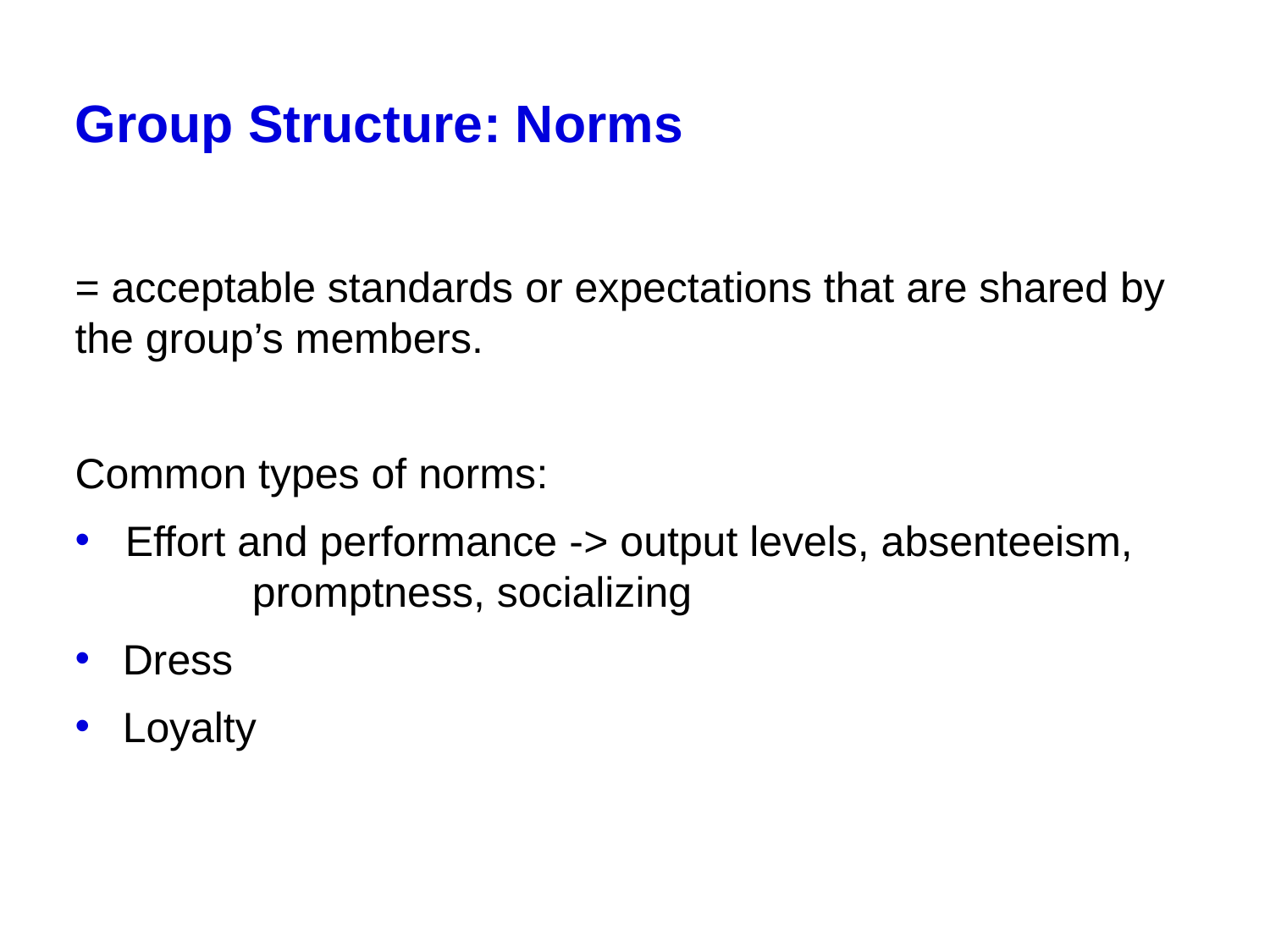

# Group Structure: Norms
= acceptable standards or expectations that are shared by the group’s members.

Common types of norms:
Effort and performance -> output levels, absenteeism, 	promptness, socializing
Dress
Loyalty